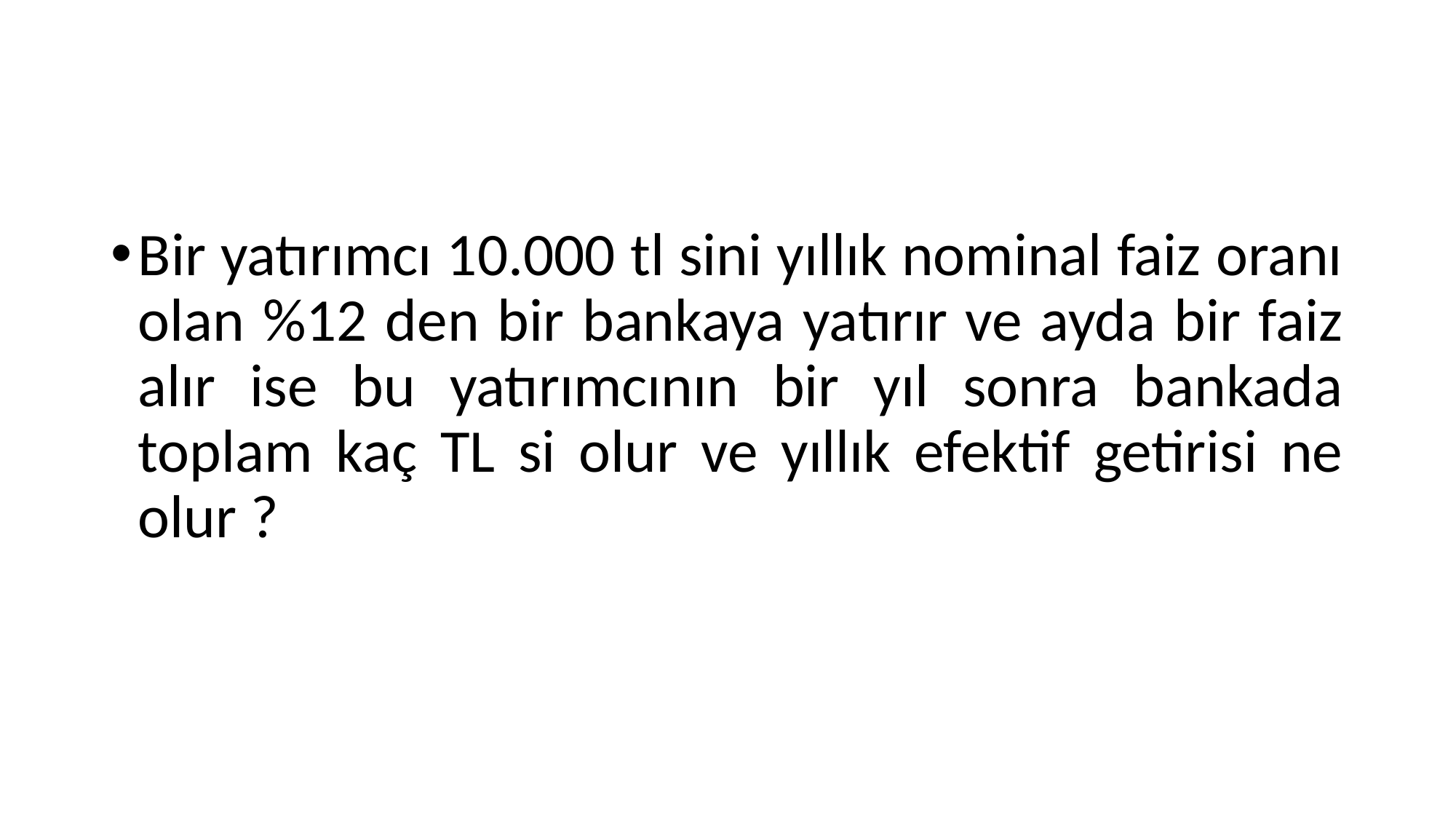

#
Bir yatırımcı 10.000 tl sini yıllık nominal faiz oranı olan %12 den bir bankaya yatırır ve ayda bir faiz alır ise bu yatırımcının bir yıl sonra bankada toplam kaç TL si olur ve yıllık efektif getirisi ne olur ?